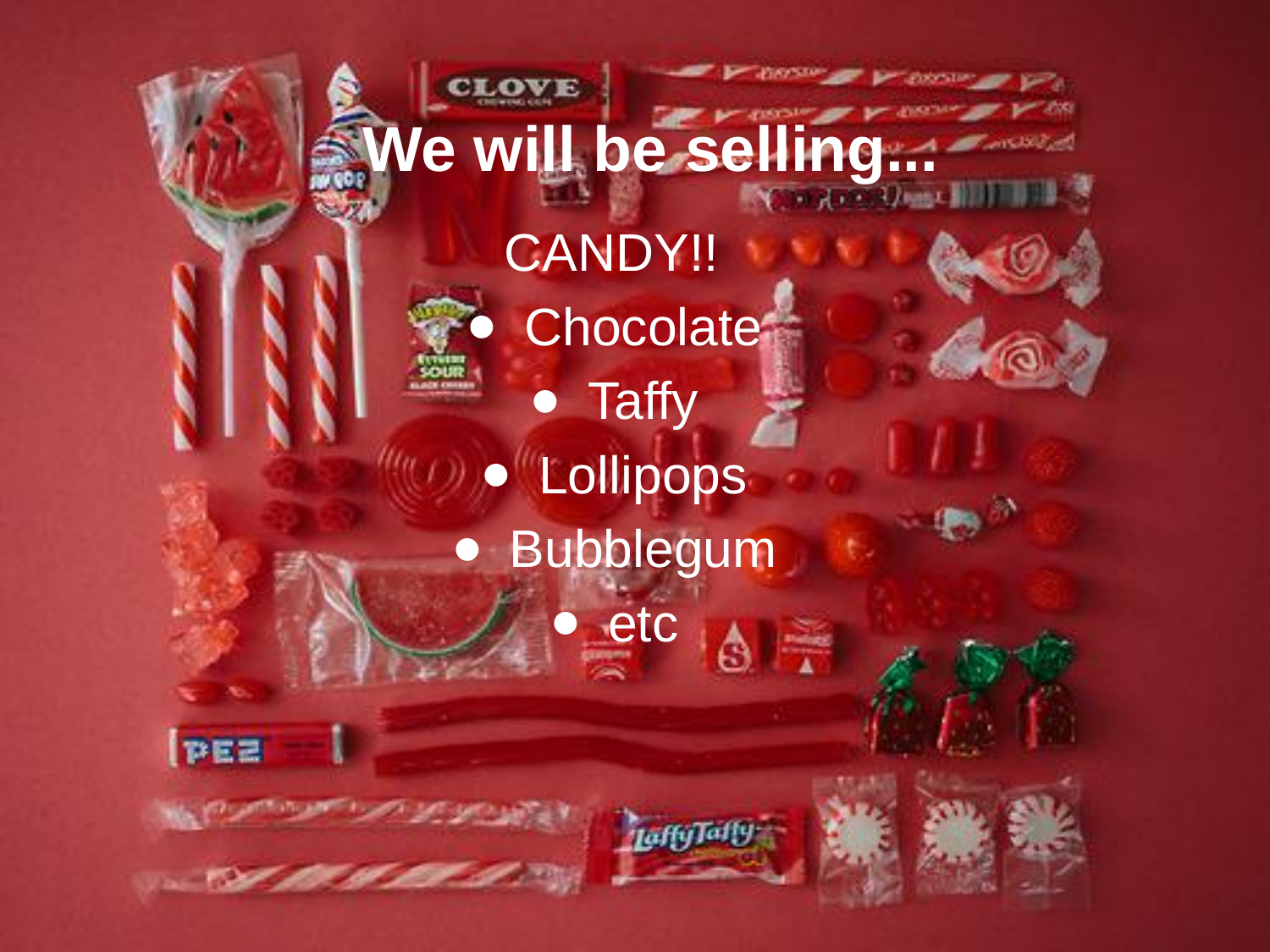

# We will be selling...
CANDY!!
Chocolate
Taffy
Lollipops
Bubblegum
etc